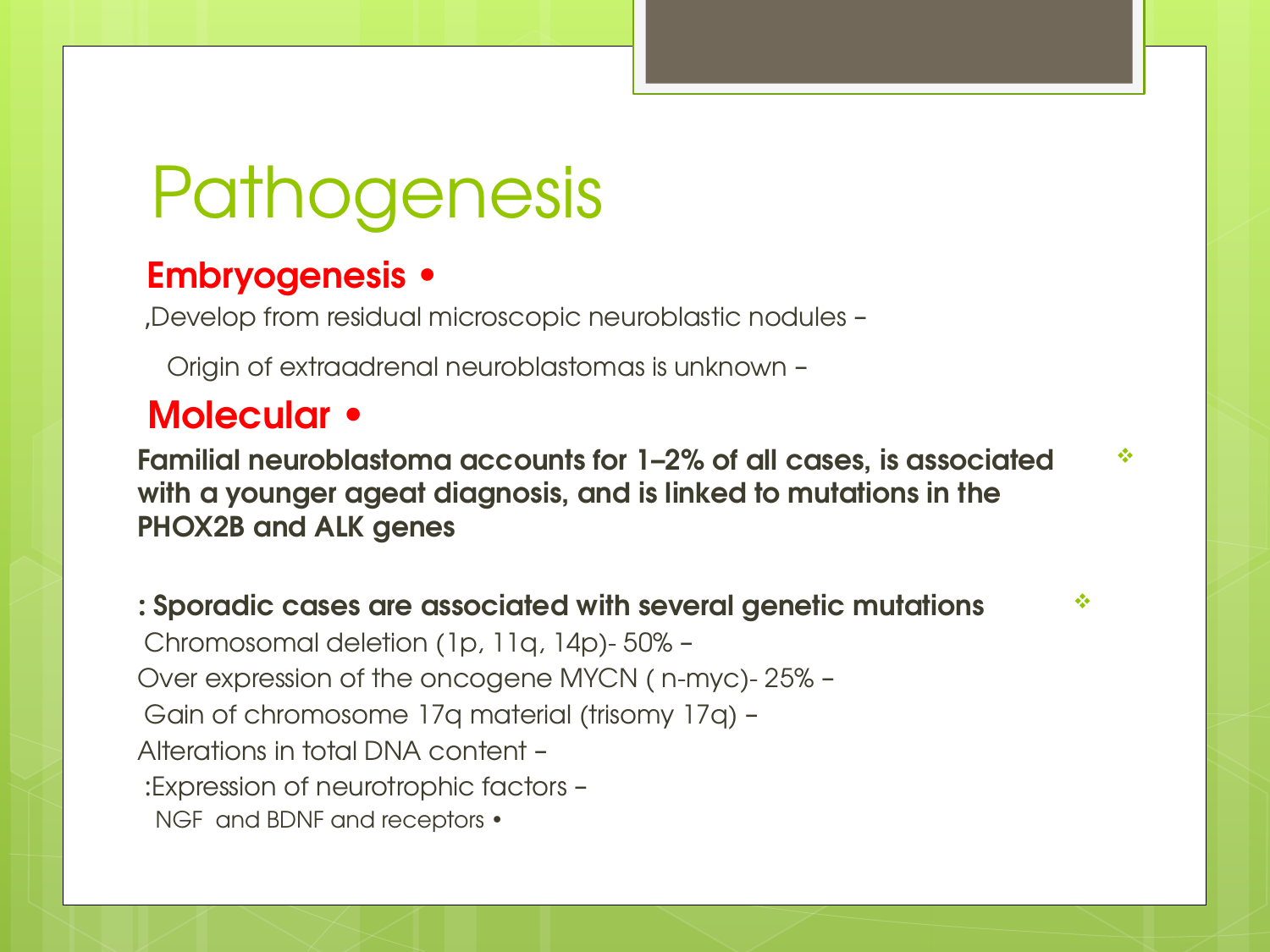

# Pathogenesis
• Embryogenesis
– Develop from residual microscopic neuroblastic nodules,
– Origin of extraadrenal neuroblastomas is unknown
• Molecular
Familial neuroblastoma accounts for 1–2% of all cases, is associated with a younger ageat diagnosis, and is linked to mutations in the PHOX2B and ALK genes

Sporadic cases are associated with several genetic mutations :
– Chromosomal deletion (1p, 11q, 14p)- 50%
– Over expression of the oncogene MYCN ( n-myc)- 25%
 – Gain of chromosome 17q material (trisomy 17q)
– Alterations in total DNA content
 – Expression of neurotrophic factors:
       • NGF  and BDNF and receptors